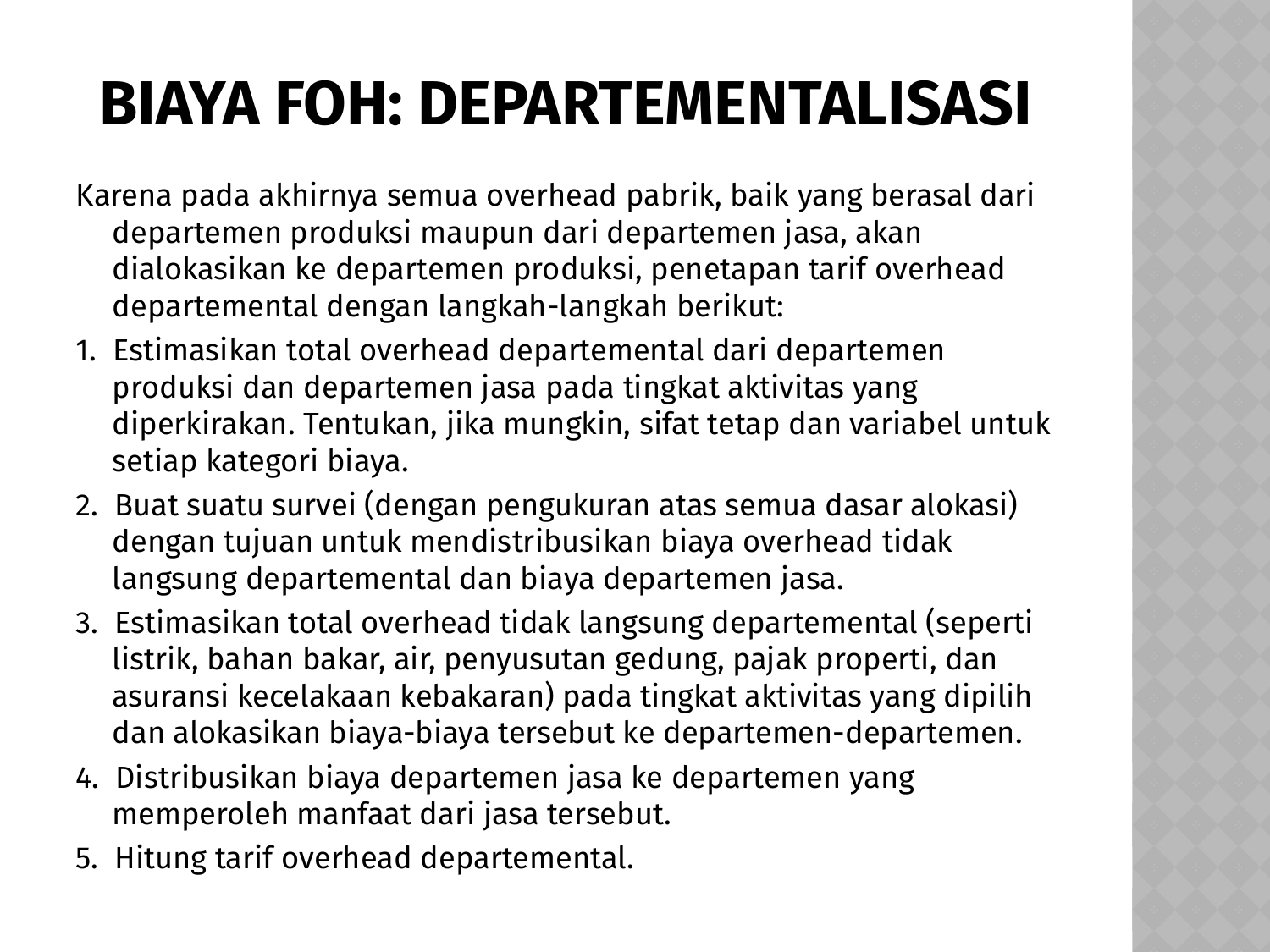

# Biaya FOH: Departementalisasi
Karena pada akhirnya semua overhead pabrik, baik yang berasal dari departemen produksi maupun dari departemen jasa, akan dialokasikan ke departemen produksi, penetapan tarif overhead departemental dengan langkah-langkah berikut:
1.  Estimasikan total overhead departemental dari departemen produksi dan departemen jasa pada tingkat aktivitas yang diperkirakan. Tentukan, jika mungkin, sifat tetap dan variabel untuk setiap kategori biaya.
2.  Buat suatu survei (dengan pengukuran atas semua dasar alokasi) dengan tujuan untuk mendistribusikan biaya overhead tidak langsung departemental dan biaya departemen jasa.
3.  Estimasikan total overhead tidak langsung departemental (seperti listrik, bahan bakar, air, penyusutan gedung, pajak properti, dan asuransi kecelakaan kebakaran) pada tingkat aktivitas yang dipilih dan alokasikan biaya-biaya tersebut ke departemen-departemen.
4.  Distribusikan biaya departemen jasa ke departemen yang memperoleh manfaat dari jasa tersebut.
5.  Hitung tarif overhead departemental.